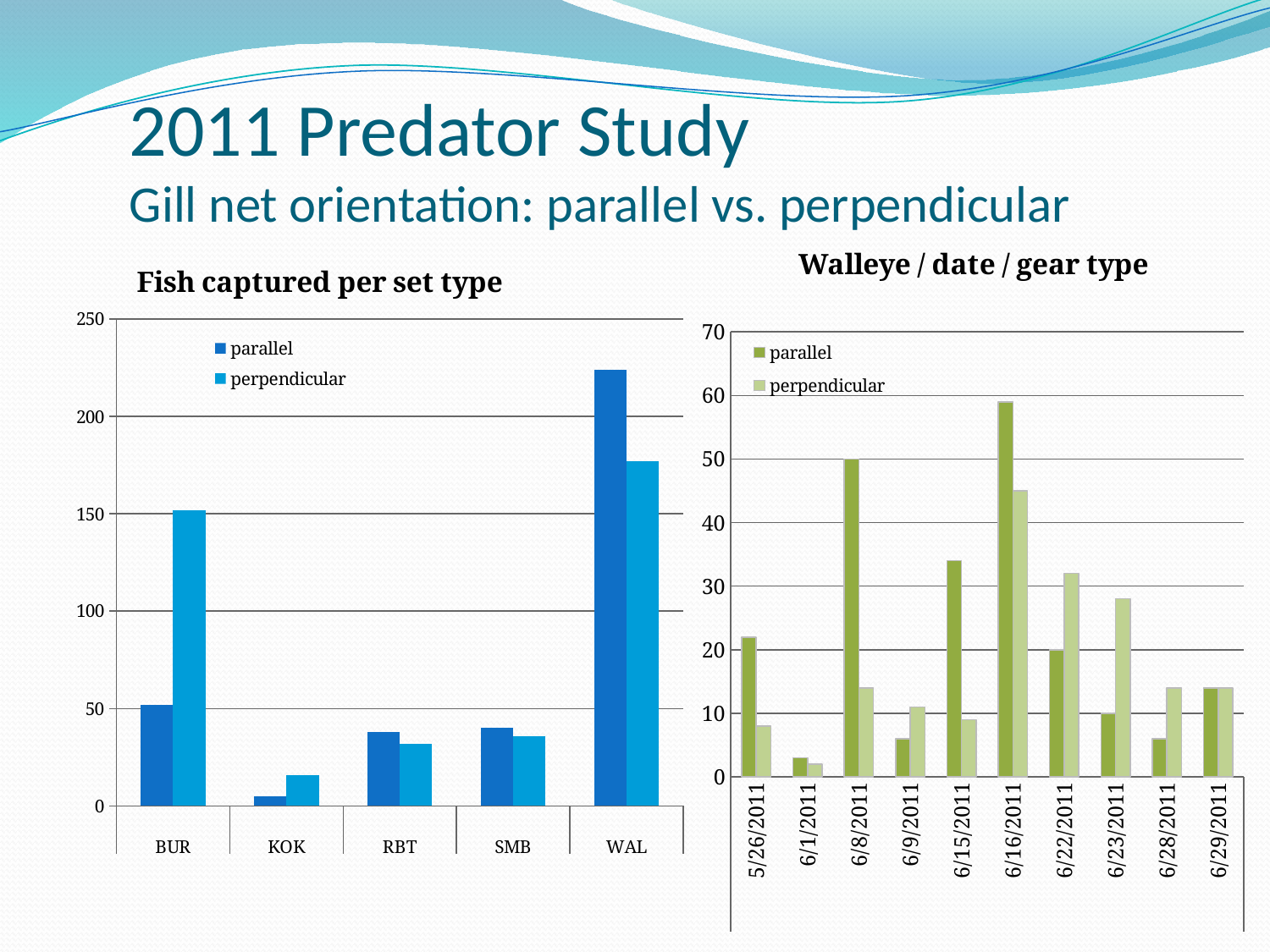

# 2011 Predator Study Gill net orientation: parallel vs. perpendicular

### Chart: Walleye / date / gear type

| Category | parallel | perpendicular |
|---|---|---|
| 5/26/2011 | 22.0 | 8.0 |
| 6/1/2011 | 3.0 | 2.0 |
| 6/8/2011 | 50.0 | 14.0 |
| 6/9/2011 | 6.0 | 11.0 |
| 6/15/2011 | 34.0 | 9.0 |
| 6/16/2011 | 59.0 | 45.0 |
| 6/22/2011 | 20.0 | 32.0 |
| 6/23/2011 | 10.0 | 28.0 |
| 6/28/2011 | 6.0 | 14.0 |
| 6/29/2011 | 14.0 | 14.0 |

### Chart: Fish captured per set type

| Category | parallel | perpendicular |
|---|---|---|
|      | 52.0 | 152.0 |
|      | 5.0 | 16.0 |
|      | 38.0 | 32.0 |
|      | 40.0 | 36.0 |
|      | 224.0 | 177.0 |